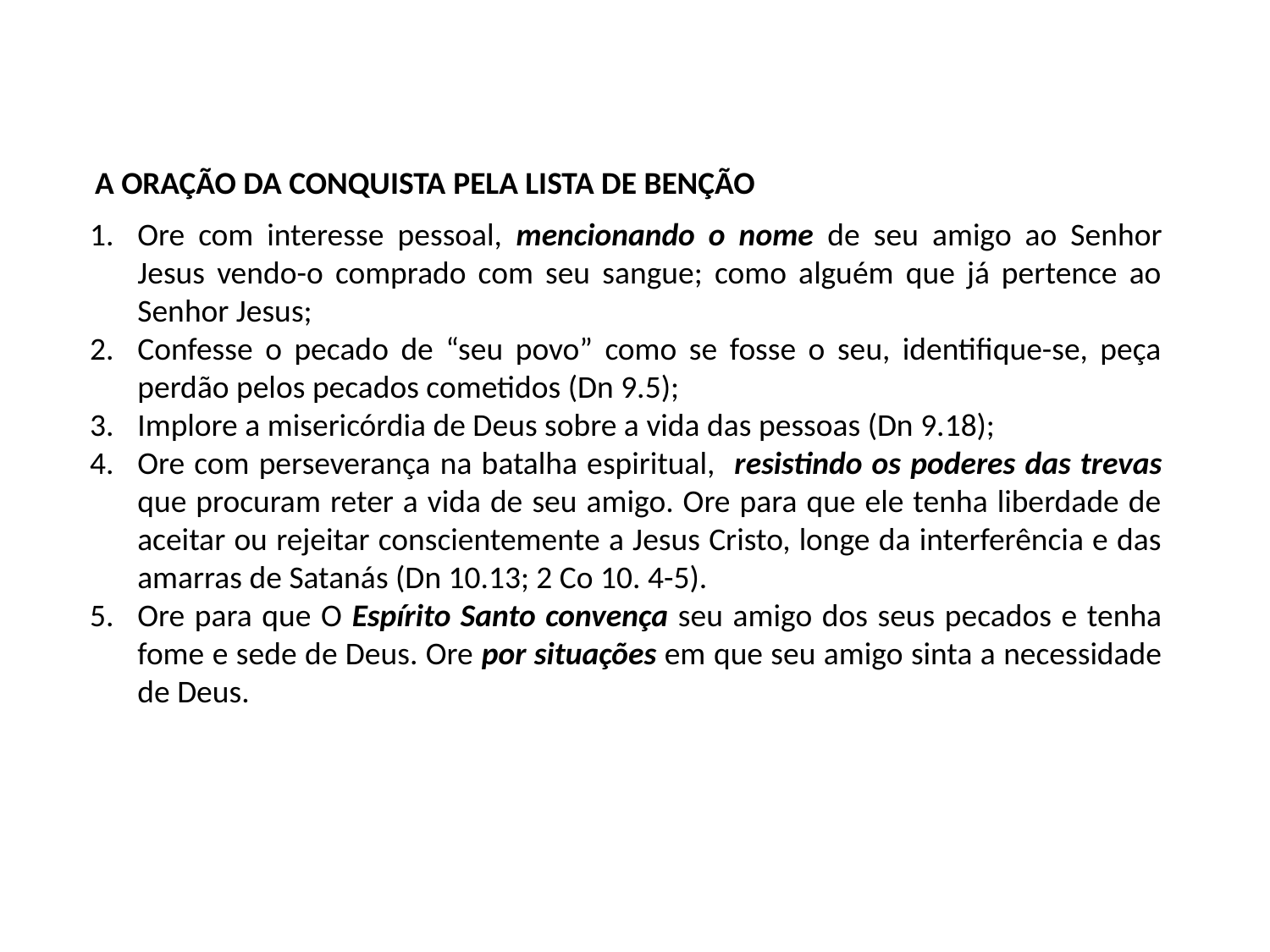

A ORAÇÃO DA CONQUISTA pela lista de Benção
Ore com interesse pessoal, mencionando o nome de seu amigo ao Senhor Jesus vendo-o comprado com seu sangue; como alguém que já pertence ao Senhor Jesus;
Confesse o pecado de “seu povo” como se fosse o seu, identifique-se, peça perdão pelos pecados cometidos (Dn 9.5);
Implore a misericórdia de Deus sobre a vida das pessoas (Dn 9.18);
Ore com perseverança na batalha espiritual,  resistindo os poderes das trevas que procuram reter a vida de seu amigo. Ore para que ele tenha liberdade de aceitar ou rejeitar conscientemente a Jesus Cristo, longe da interferência e das amarras de Satanás (Dn 10.13; 2 Co 10. 4-5).
Ore para que O Espírito Santo convença seu amigo dos seus pecados e tenha fome e sede de Deus. Ore por situações em que seu amigo sinta a necessidade de Deus.